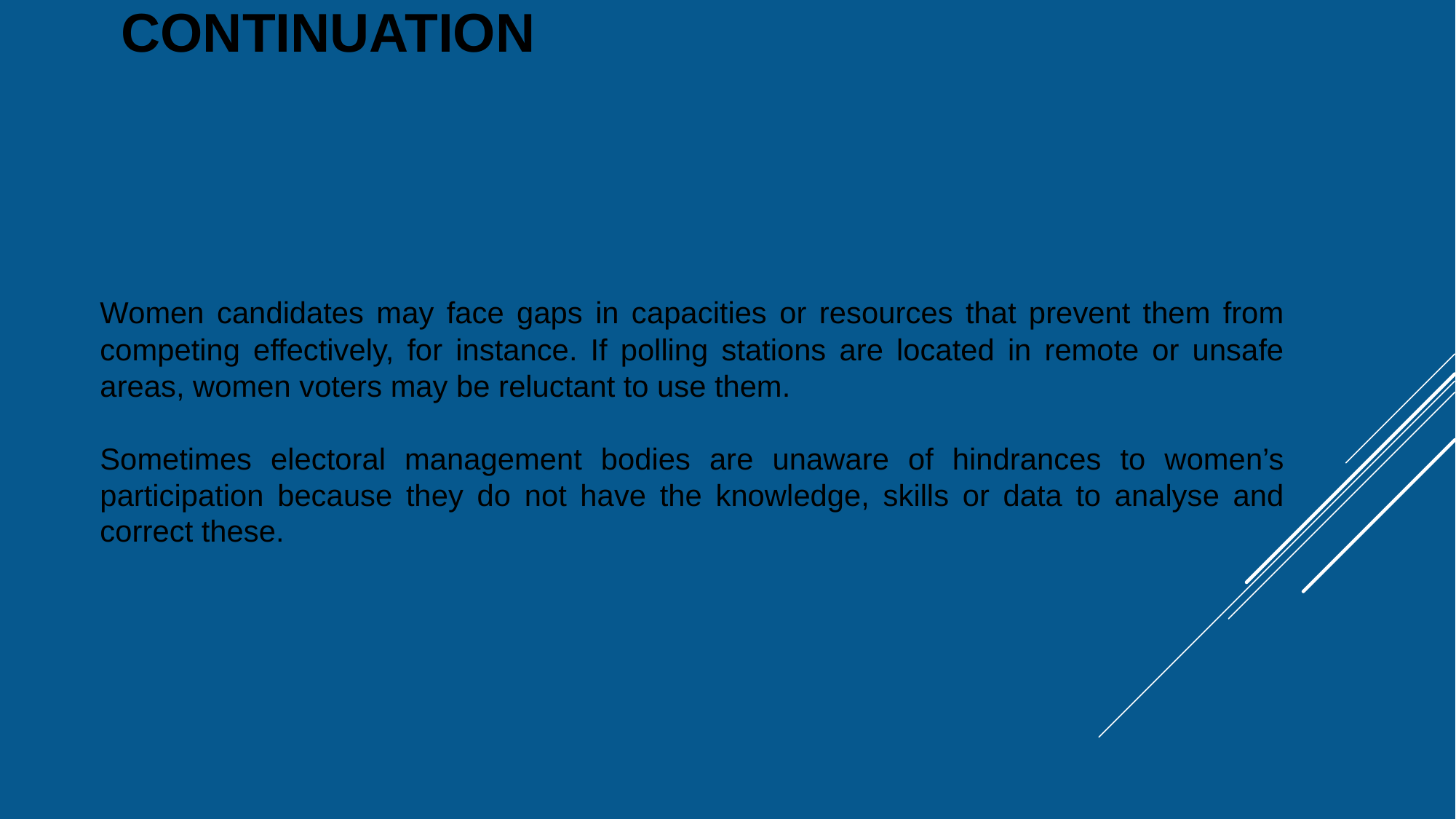

Continuation
Women candidates may face gaps in capacities or resources that prevent them from competing effectively, for instance. If polling stations are located in remote or unsafe areas, women voters may be reluctant to use them.

Sometimes electoral management bodies are unaware of hindrances to women’s participation because they do not have the knowledge, skills or data to analyse and correct these.